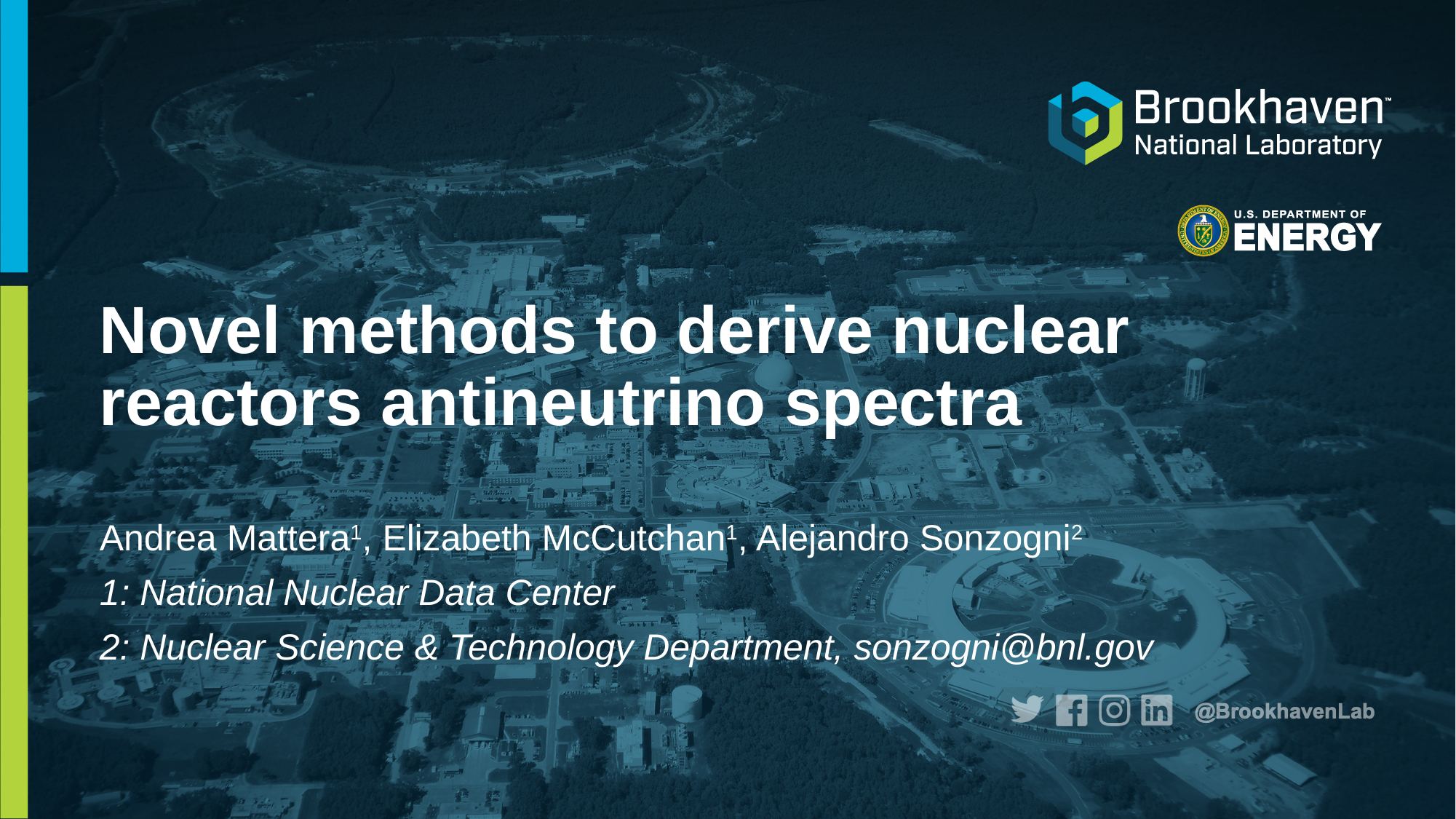

# Novel methods to derive nuclear reactors antineutrino spectra
Andrea Mattera1, Elizabeth McCutchan1, Alejandro Sonzogni2
1: National Nuclear Data Center
2: Nuclear Science & Technology Department, sonzogni@bnl.gov